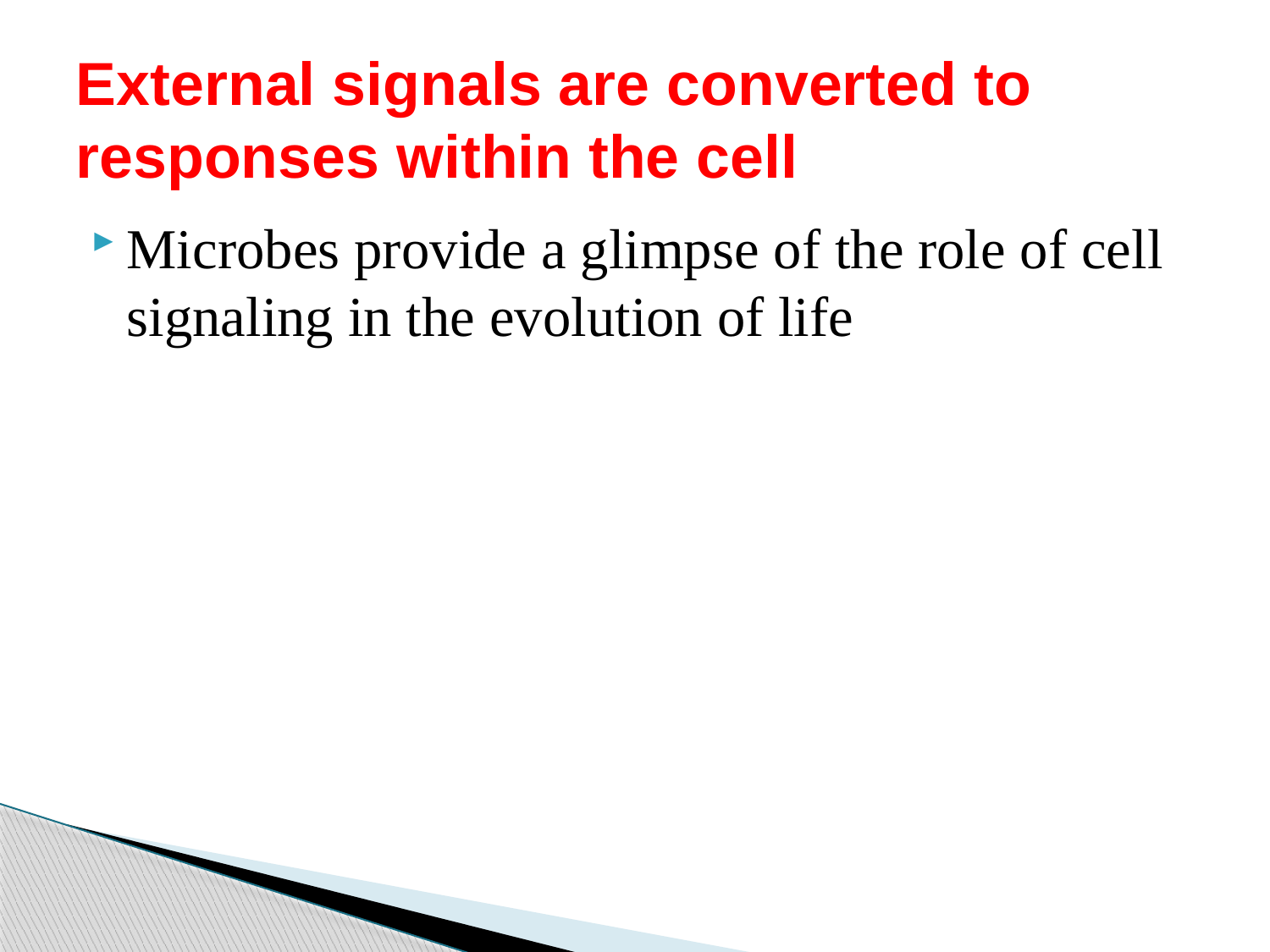

# External signals are converted to responses within the cell
Microbes provide a glimpse of the role of cell signaling in the evolution of life